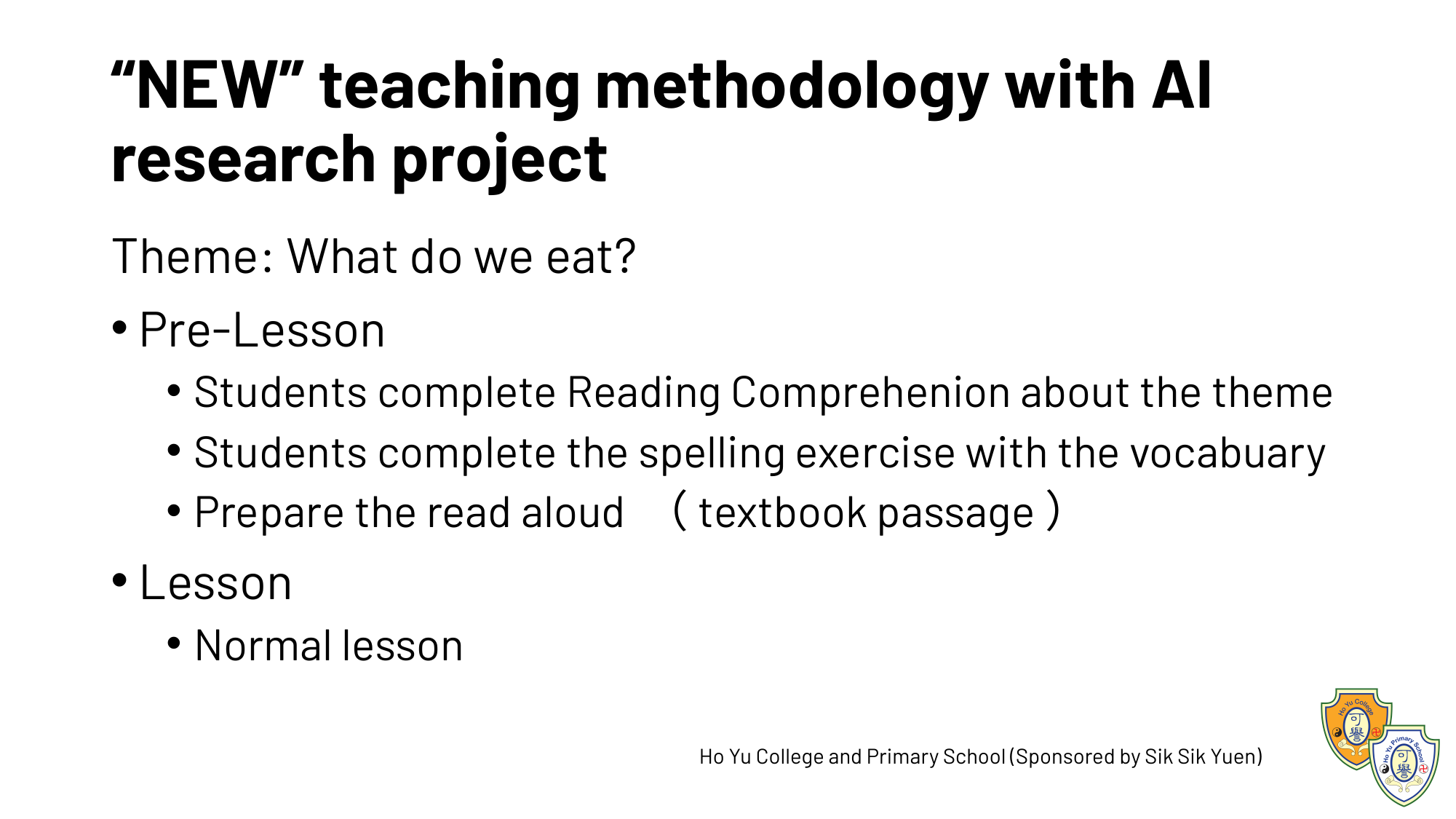

# “NEW” teaching methodology with AI research project
Theme: What do we eat?
Pre-Lesson
Students complete Reading Comprehenion about the theme
Students complete the spelling exercise with the vocabuary
Prepare the read aloud （textbook passage）
Lesson
Normal lesson